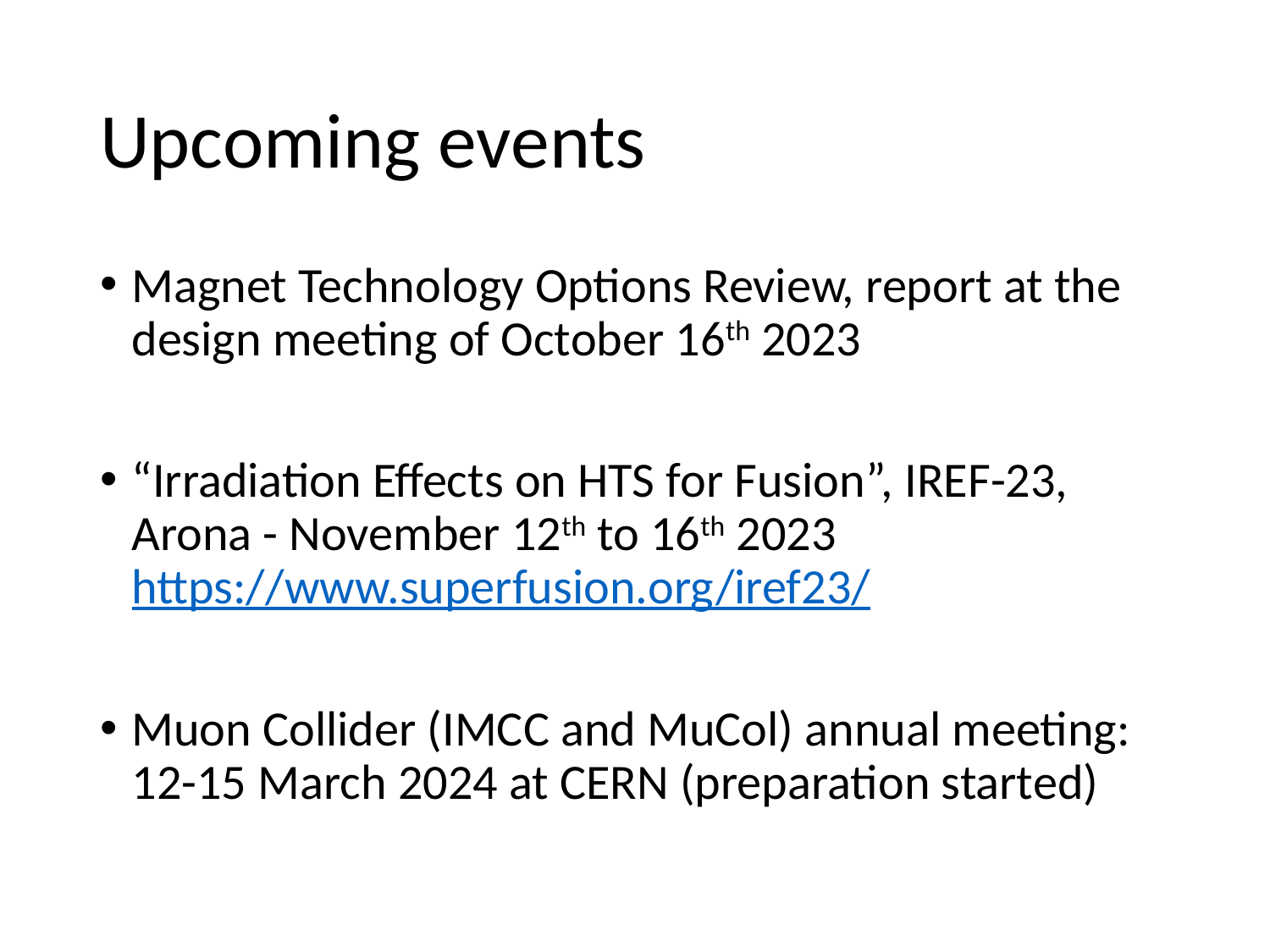

# Upcoming events
Magnet Technology Options Review, report at the design meeting of October 16th 2023

“Irradiation Effects on HTS for Fusion”, IREF-23, Arona - November 12th to 16th 2023 https://www.superfusion.org/iref23/

Muon Collider (IMCC and MuCol) annual meeting: 12-15 March 2024 at CERN (preparation started)